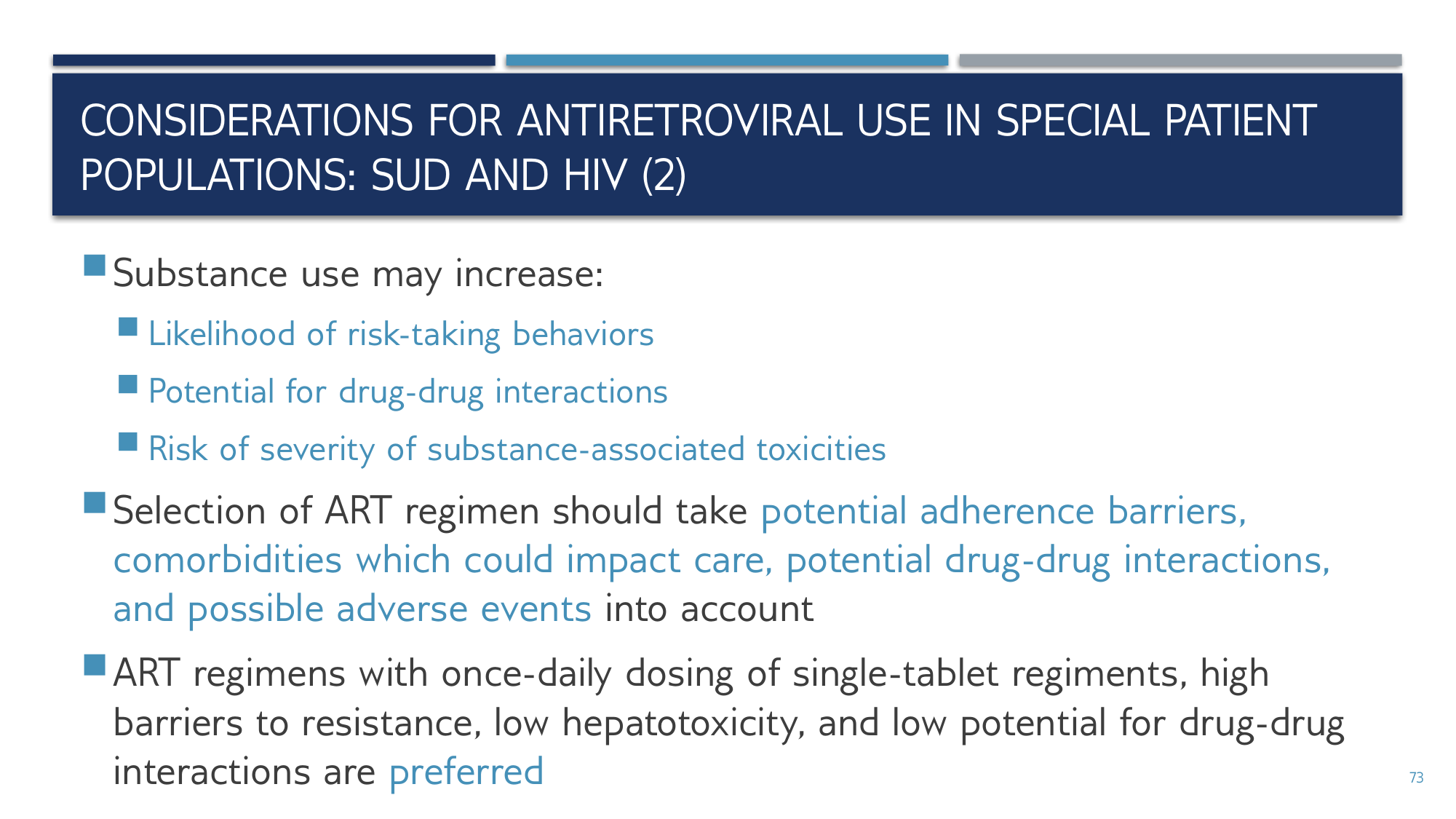

# Considerations for antiretroviral use in special patient populations: SUD and HIV (2)
Substance use may increase:
Likelihood of risk-taking behaviors
Potential for drug-drug interactions
Risk of severity of substance-associated toxicities
Selection of ART regimen should take potential adherence barriers, comorbidities which could impact care, potential drug-drug interactions, and possible adverse events into account
ART regimens with once-daily dosing of single-tablet regiments, high barriers to resistance, low hepatotoxicity, and low potential for drug-drug interactions are preferred
73